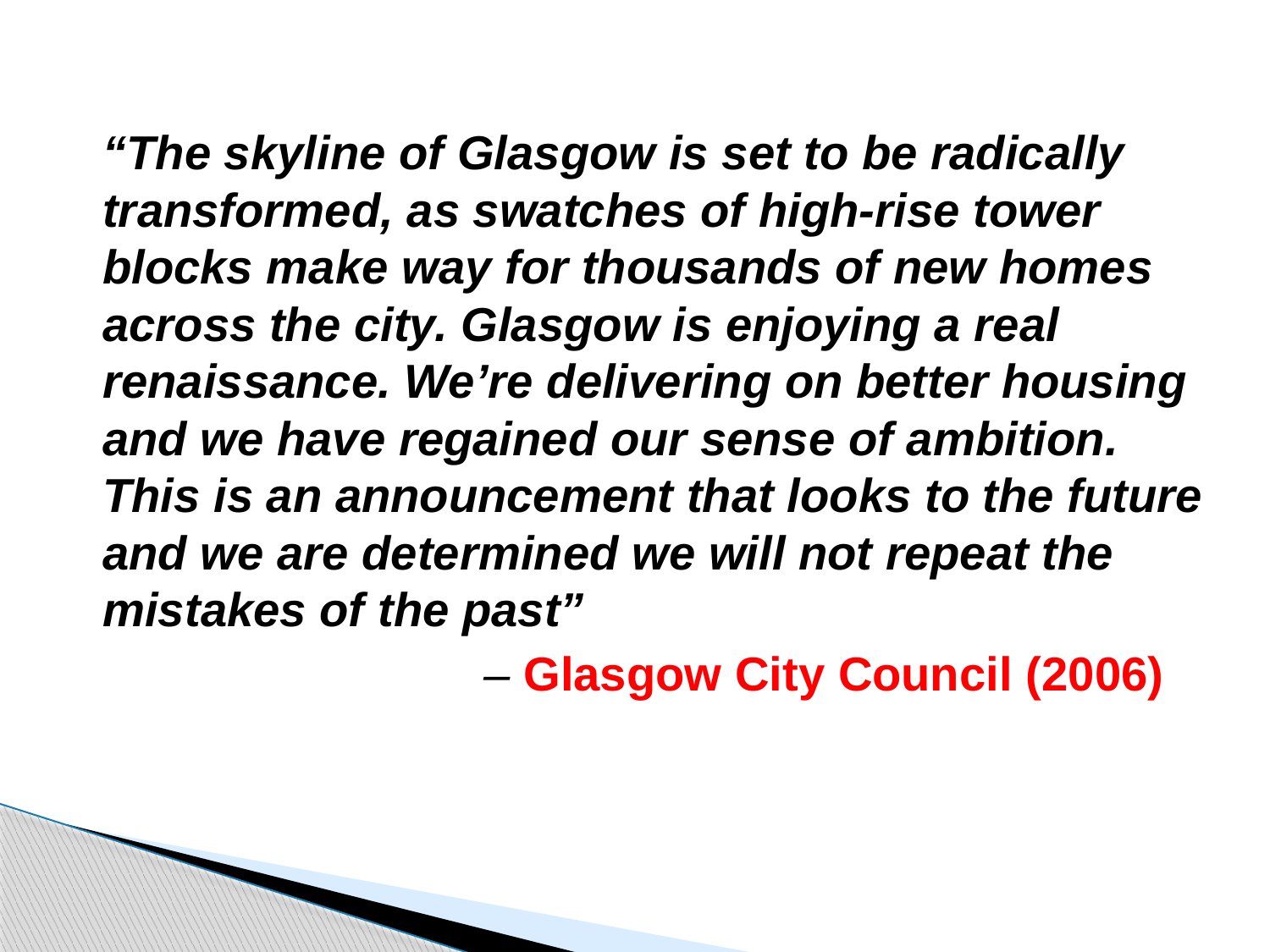

“The skyline of Glasgow is set to be radically transformed, as swatches of high-rise tower blocks make way for thousands of new homes across the city. Glasgow is enjoying a real renaissance. We’re delivering on better housing and we have regained our sense of ambition. This is an announcement that looks to the future and we are determined we will not repeat the mistakes of the past”
			– Glasgow City Council (2006)